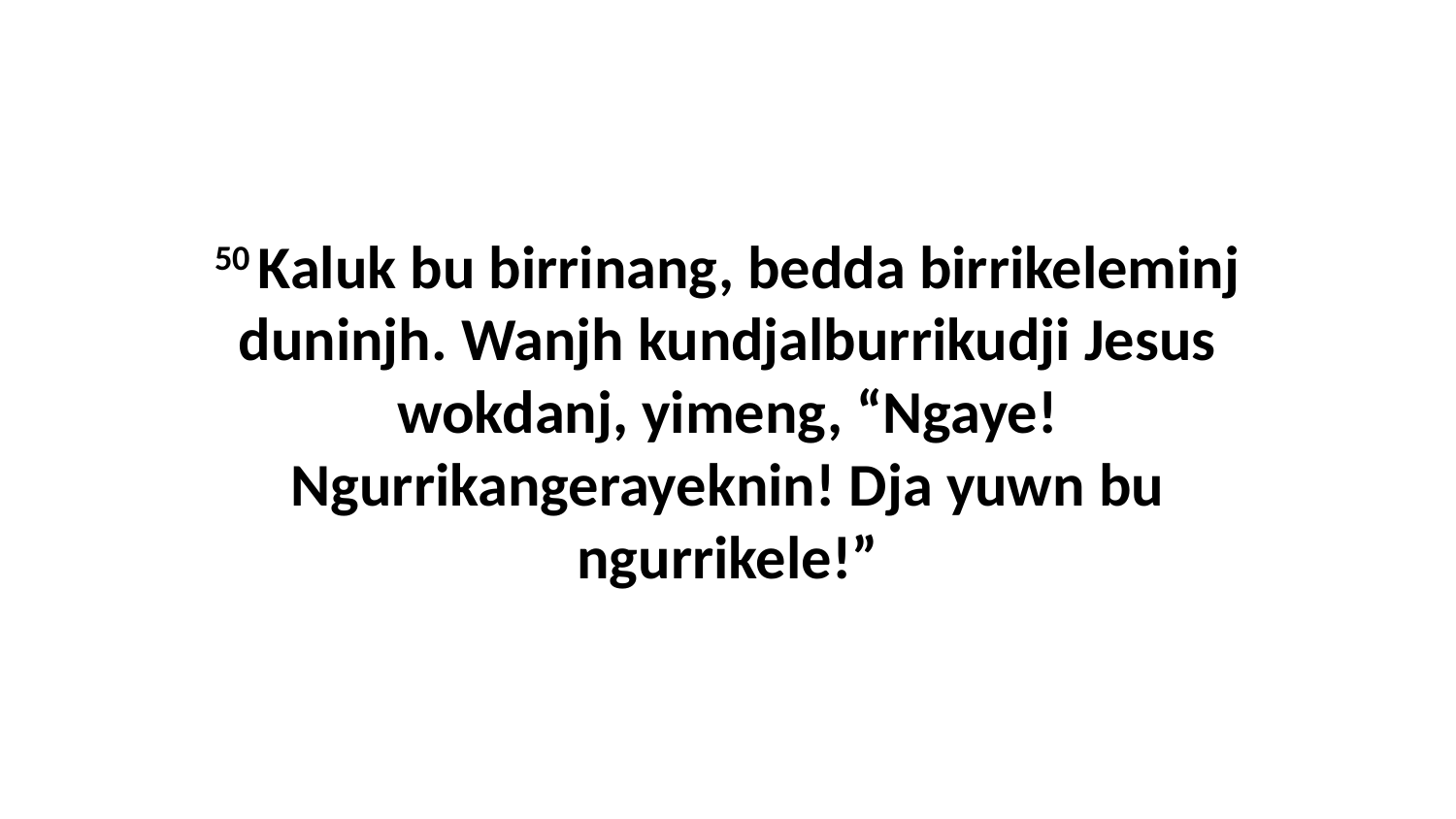

50 Kaluk bu birrinang, bedda birrikeleminj duninjh. Wanjh kundjalburrikudji Jesus wokdanj, yimeng, “Ngaye! Ngurrikangerayeknin! Dja yuwn bu ngurrikele!”